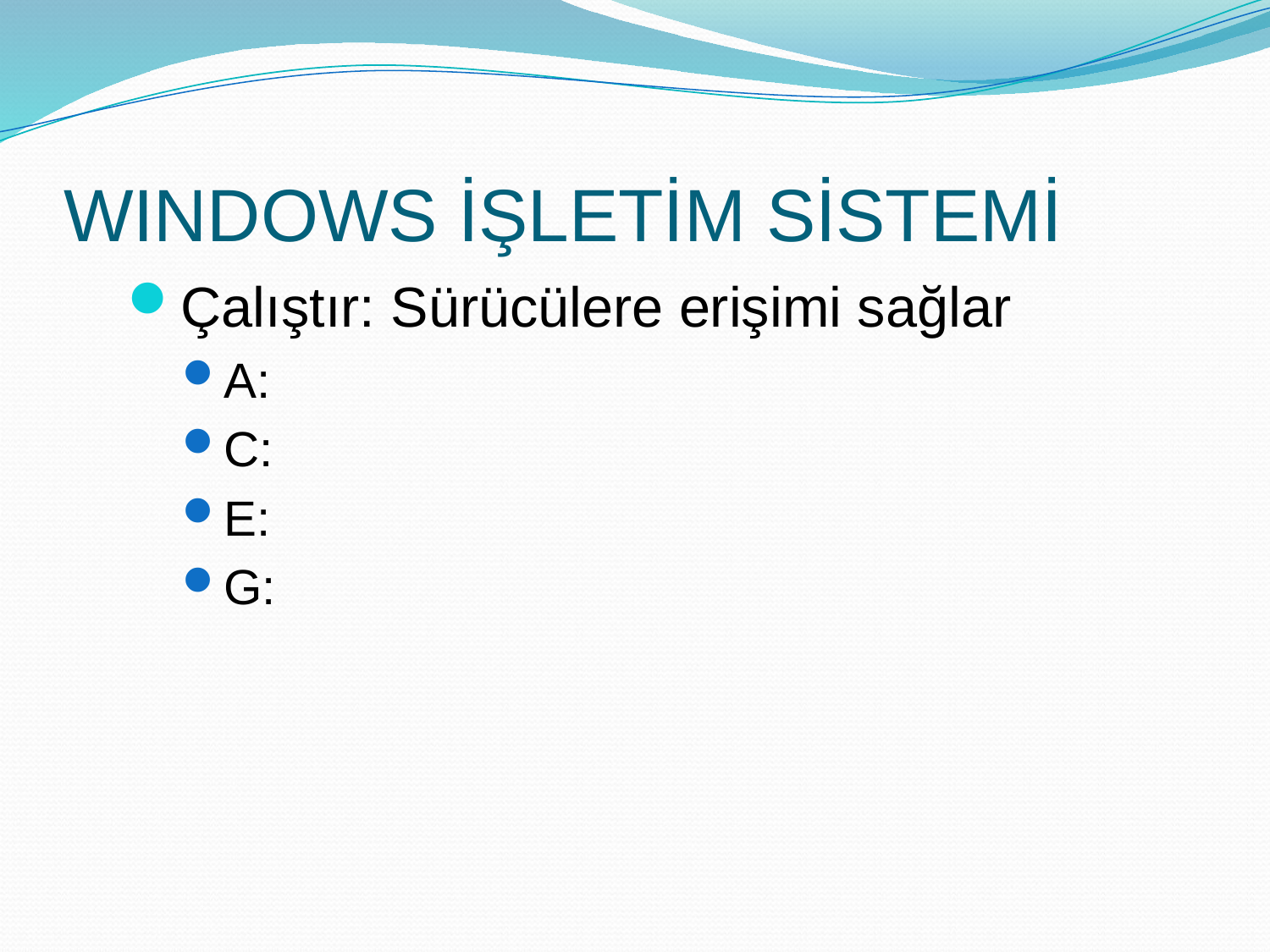

# WINDOWS İŞLETİM SİSTEMİ
Çalıştır: Sürücülere erişimi sağlar
A:
C:
E:
G: